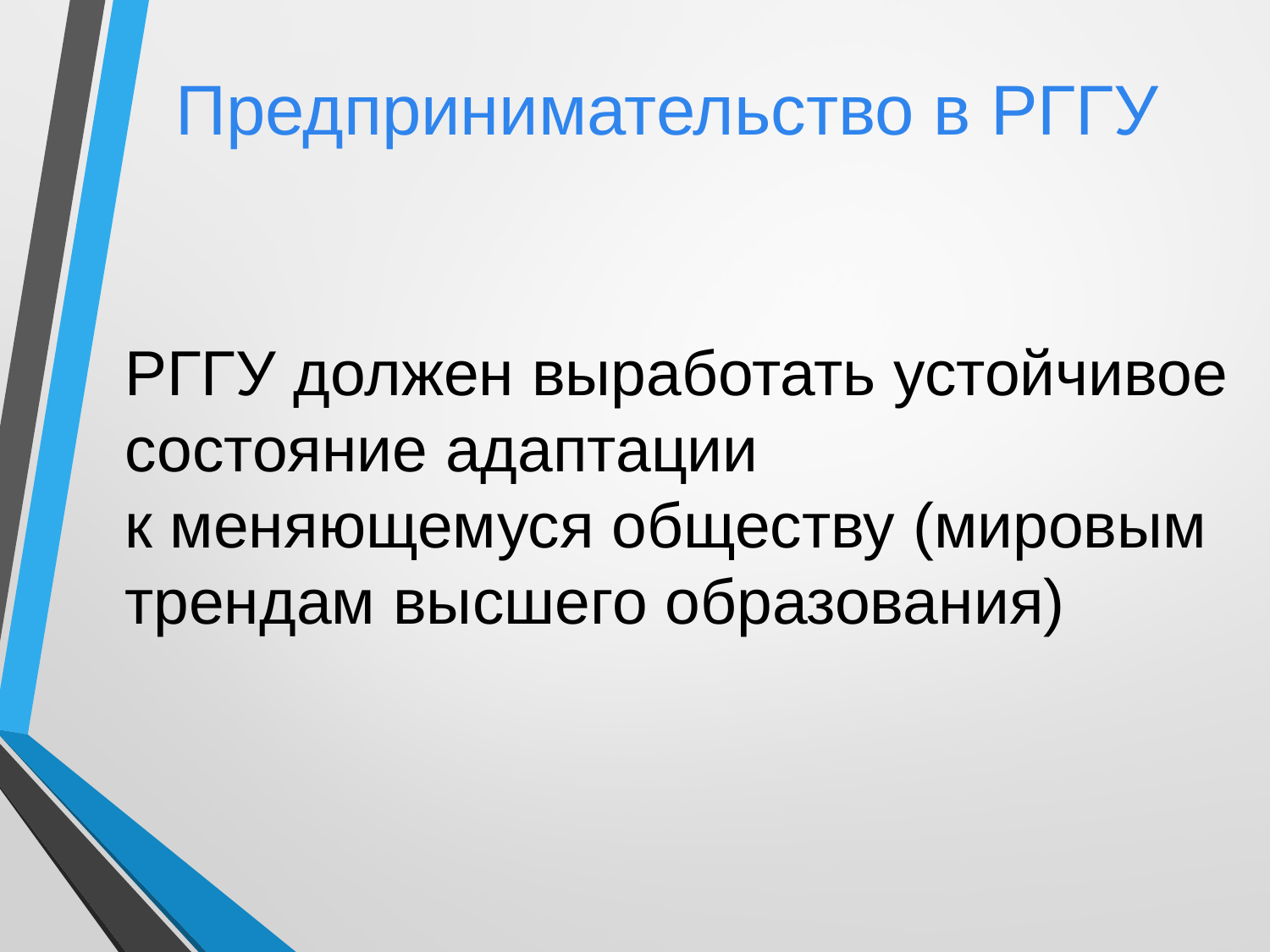

Предпринимательство в РГГУ
РГГУ должен выработать устойчивое состояние адаптации к меняющемуся обществу (мировым трендам высшего образования)